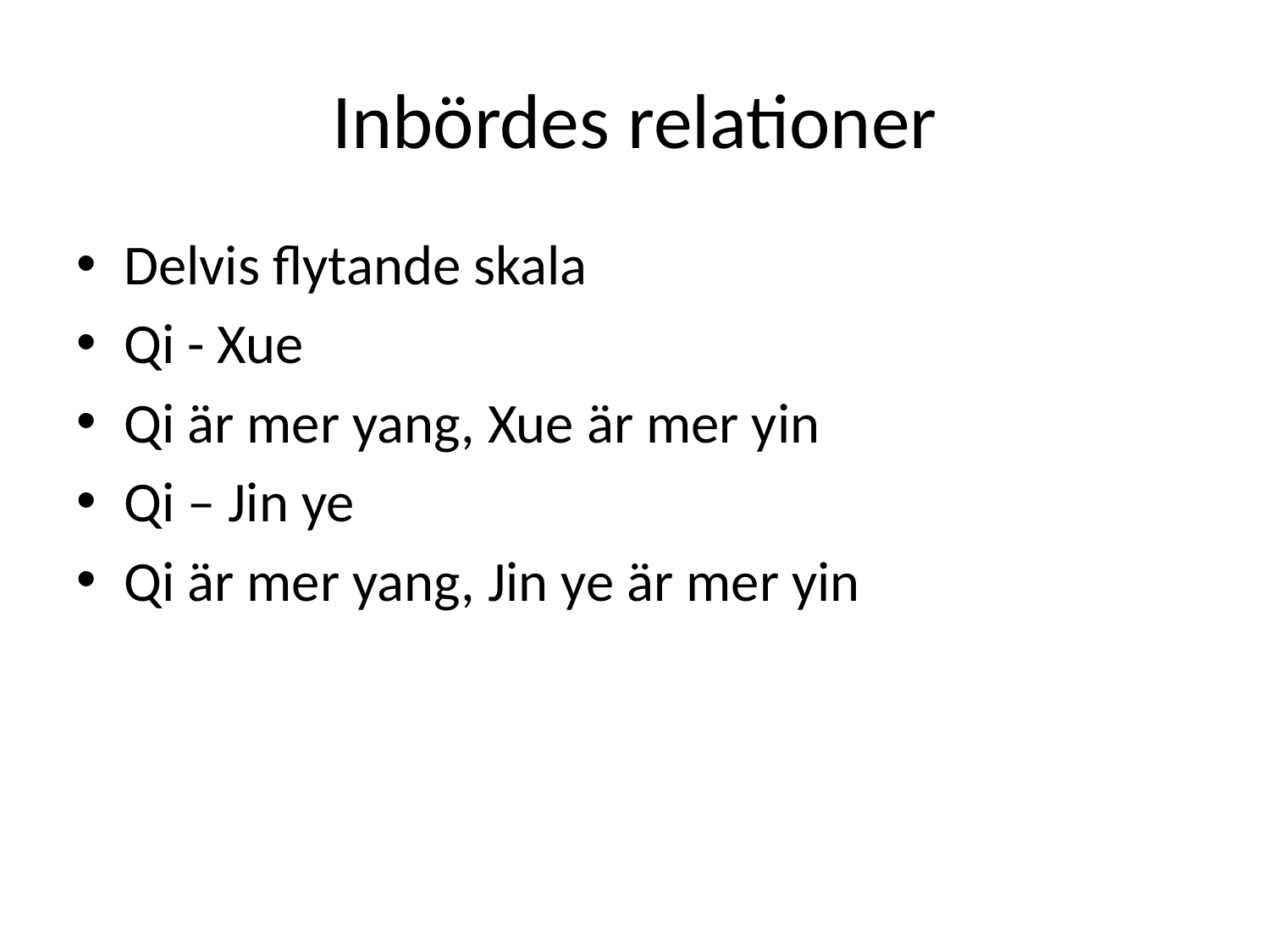

# Inbördes relationer
Delvis flytande skala
Qi - Xue
Qi är mer yang, Xue är mer yin
Qi – Jin ye
Qi är mer yang, Jin ye är mer yin